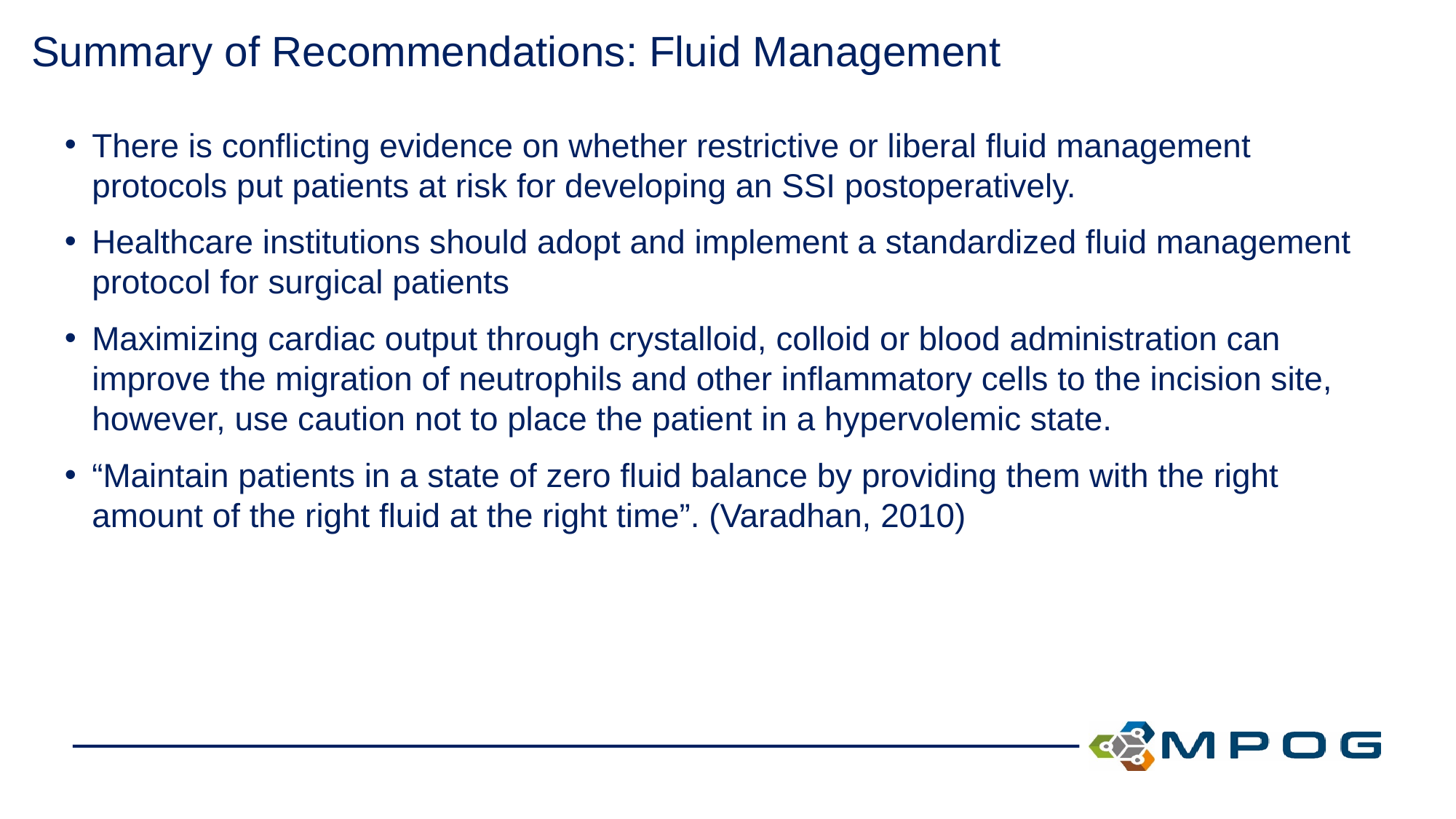

# Summary of Recommendations: Fluid Management
There is conflicting evidence on whether restrictive or liberal fluid management protocols put patients at risk for developing an SSI postoperatively.
Healthcare institutions should adopt and implement a standardized fluid management protocol for surgical patients
Maximizing cardiac output through crystalloid, colloid or blood administration can improve the migration of neutrophils and other inflammatory cells to the incision site, however, use caution not to place the patient in a hypervolemic state.
“Maintain patients in a state of zero fluid balance by providing them with the right amount of the right fluid at the right time”. (Varadhan, 2010)